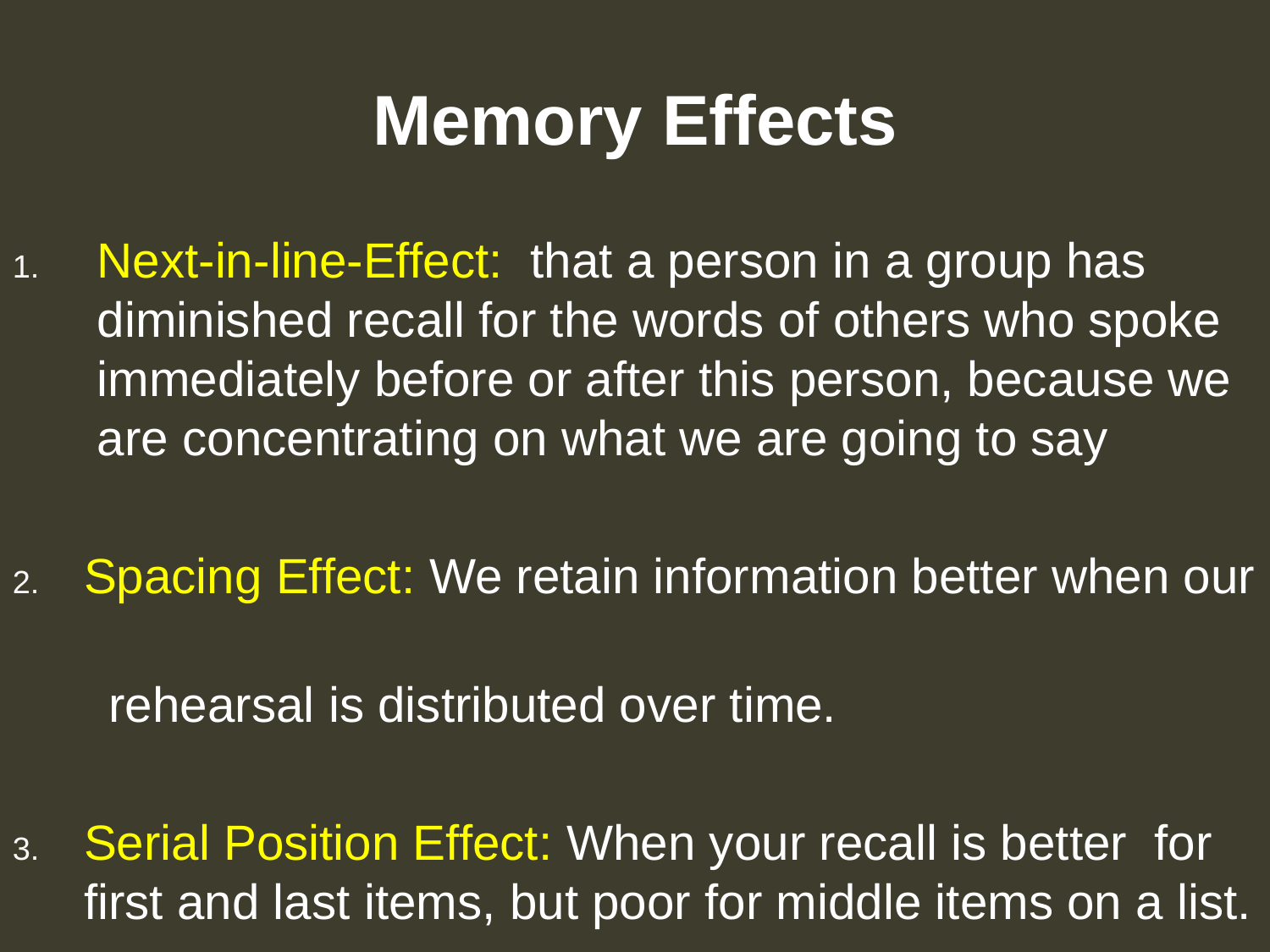

# Memory Effects
Next-in-line-Effect:  that a person in a group has diminished recall for the words of others who spoke immediately before or after this person, because we are concentrating on what we are going to say

Spacing Effect: We retain information better when our
       rehearsal is distributed over time.

Serial Position Effect: When your recall is better  for first and last items, but poor for middle items on a list.